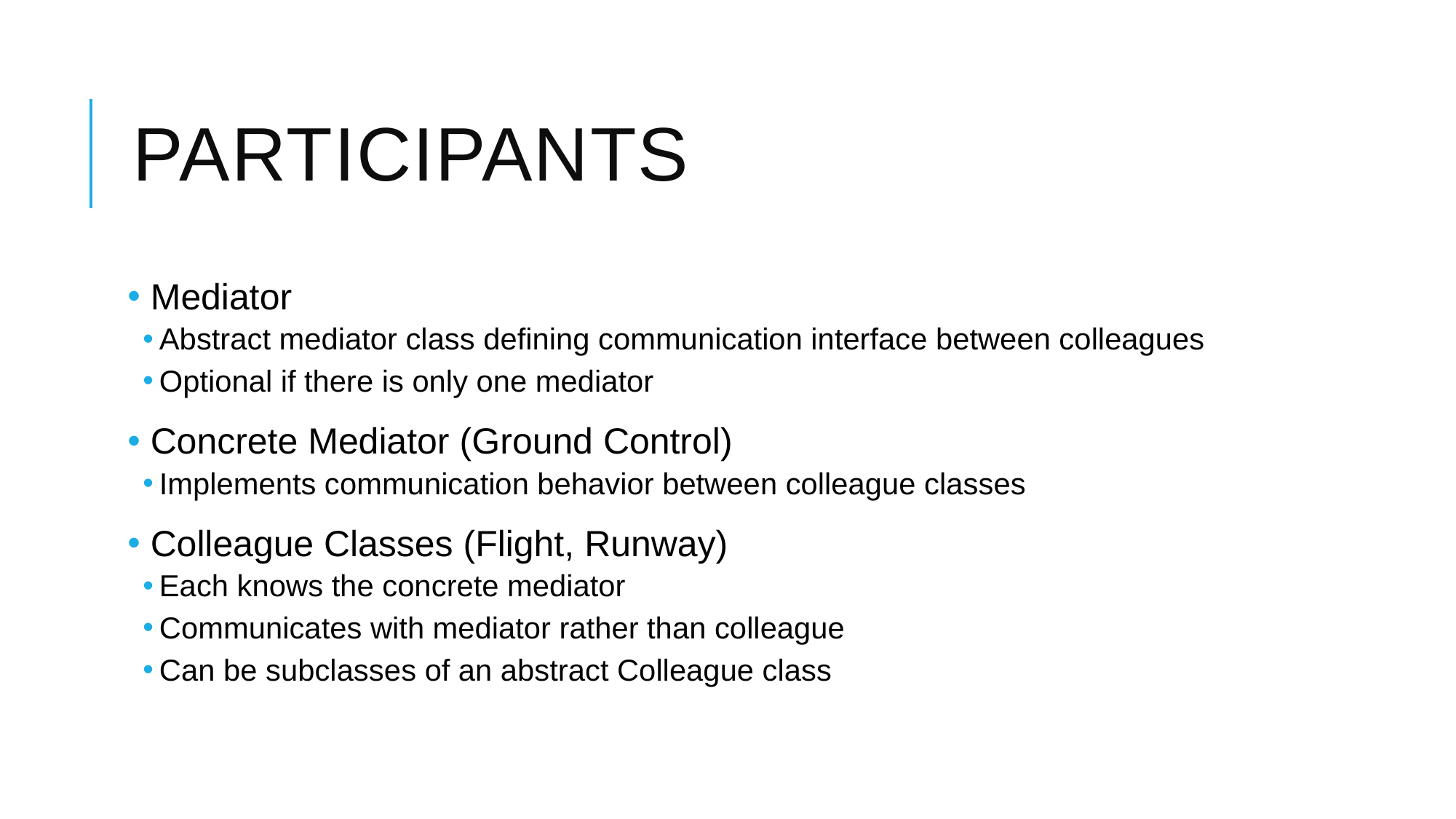

# Participants
 Mediator
Abstract mediator class defining communication interface between colleagues
Optional if there is only one mediator
 Concrete Mediator (Ground Control)
Implements communication behavior between colleague classes
 Colleague Classes (Flight, Runway)
Each knows the concrete mediator
Communicates with mediator rather than colleague
Can be subclasses of an abstract Colleague class